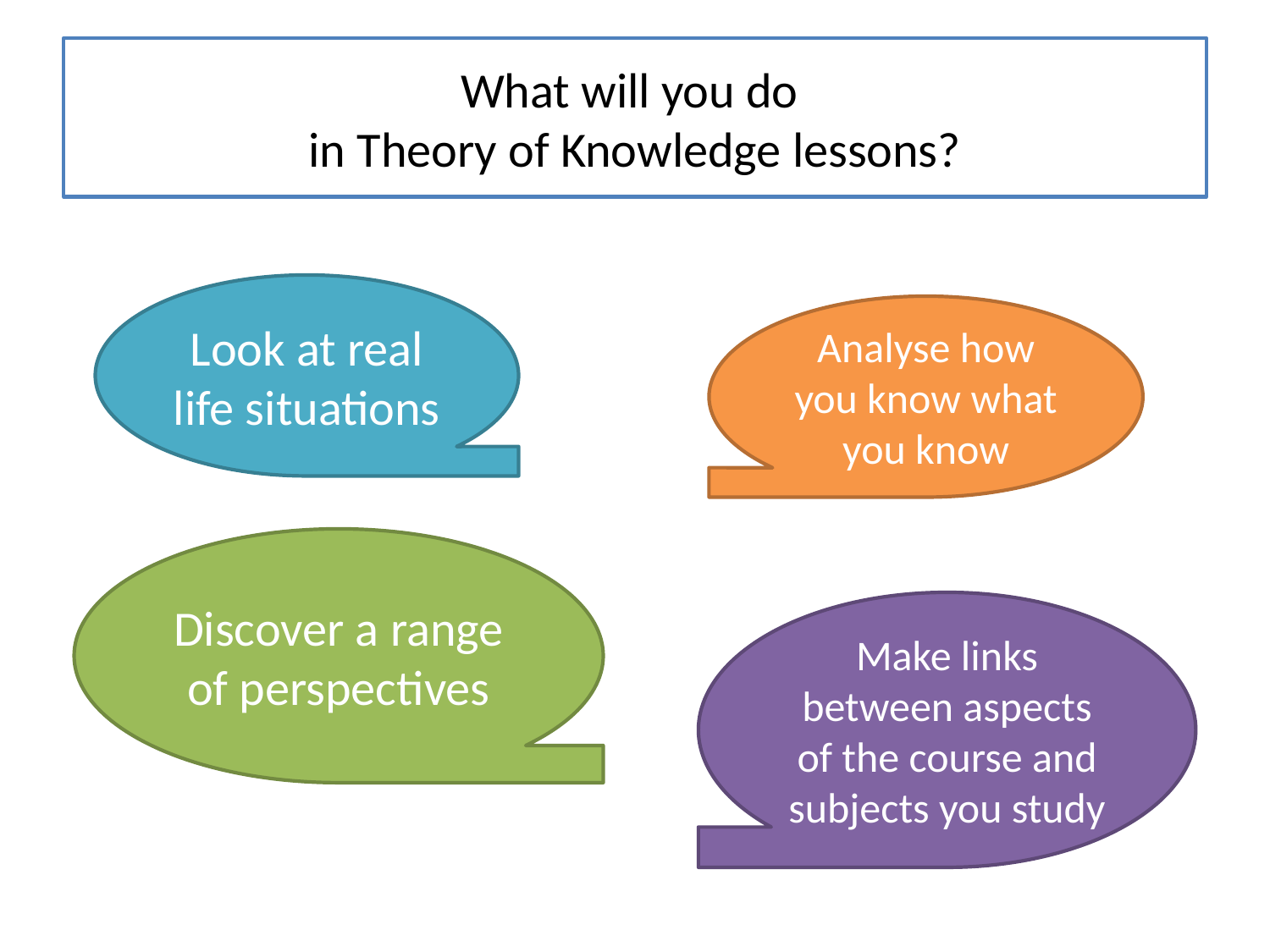

# What will you do in Theory of Knowledge lessons?
Look at real life situations
Analyse how you know what you know
Discover a range of perspectives
Make links between aspects of the course and subjects you study